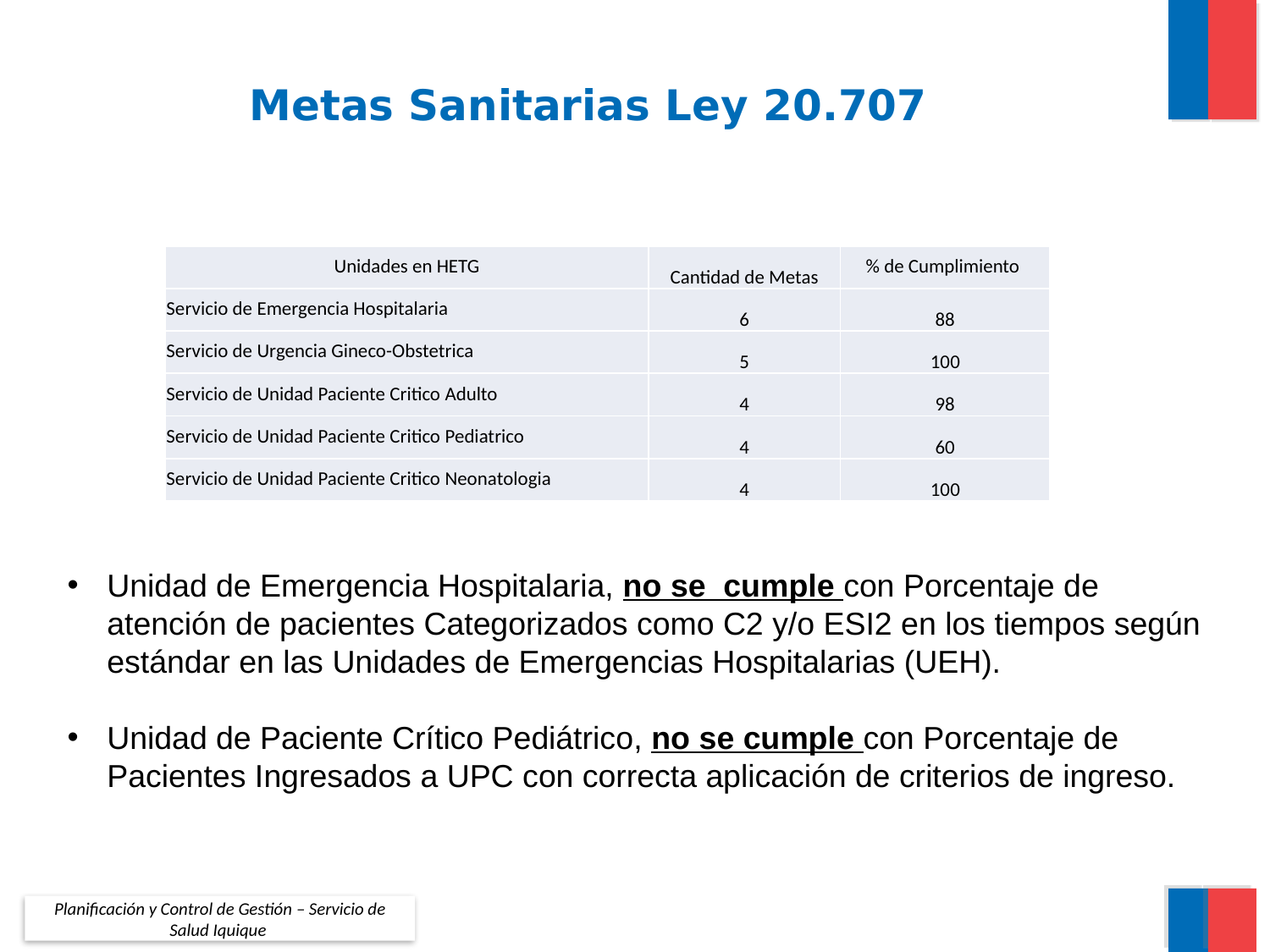

# Metas Sanitarias Ley 20.707
| Unidades en HETG | Cantidad de Metas | % de Cumplimiento |
| --- | --- | --- |
| Servicio de Emergencia Hospitalaria | 6 | 88 |
| Servicio de Urgencia Gineco-Obstetrica | 5 | 100 |
| Servicio de Unidad Paciente Critico Adulto | 4 | 98 |
| Servicio de Unidad Paciente Critico Pediatrico | 4 | 60 |
| Servicio de Unidad Paciente Critico Neonatologia | 4 | 100 |
Unidad de Emergencia Hospitalaria, no se  cumple con Porcentaje de atención de pacientes Categorizados como C2 y/o ESI2 en los tiempos según estándar en las Unidades de Emergencias Hospitalarias (UEH).

Unidad de Paciente Crítico Pediátrico, no se cumple con Porcentaje de Pacientes Ingresados a UPC con correcta aplicación de criterios de ingreso.

Planificación y Control de Gestión – Servicio de Salud Iquique